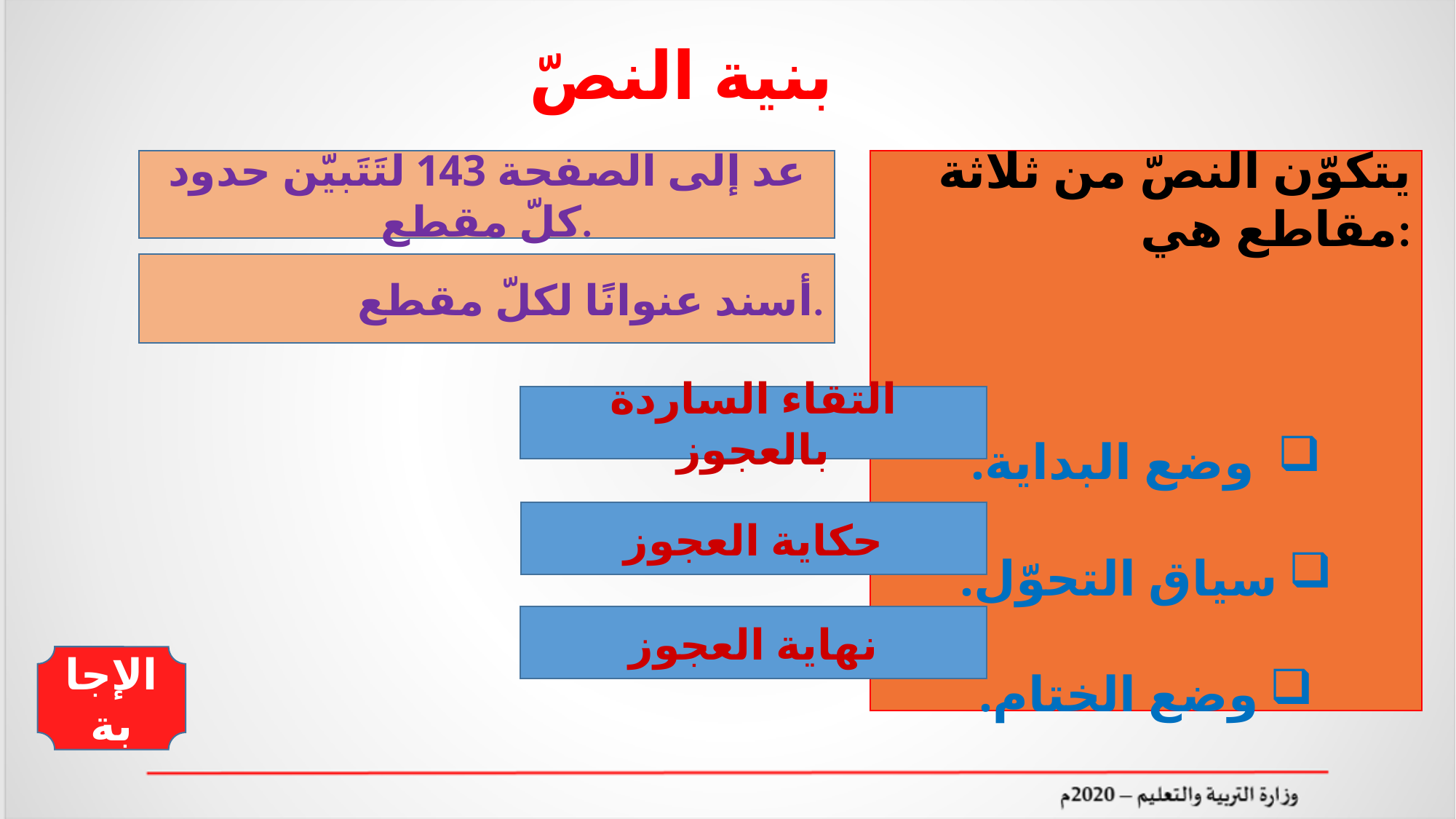

# بنية النصّ
عد إلى الصفحة 143 لتَتَبيّن حدود كلّ مقطع.
يتكوّن النصّ من ثلاثة مقاطع هي:

 وضع البداية.
سياق التحوّل.
وضع الختام.

أسند عنوانًا لكلّ مقطع.

التقاء الساردة بالعجوز
حكاية العجوز
نهاية العجوز
الإجابة